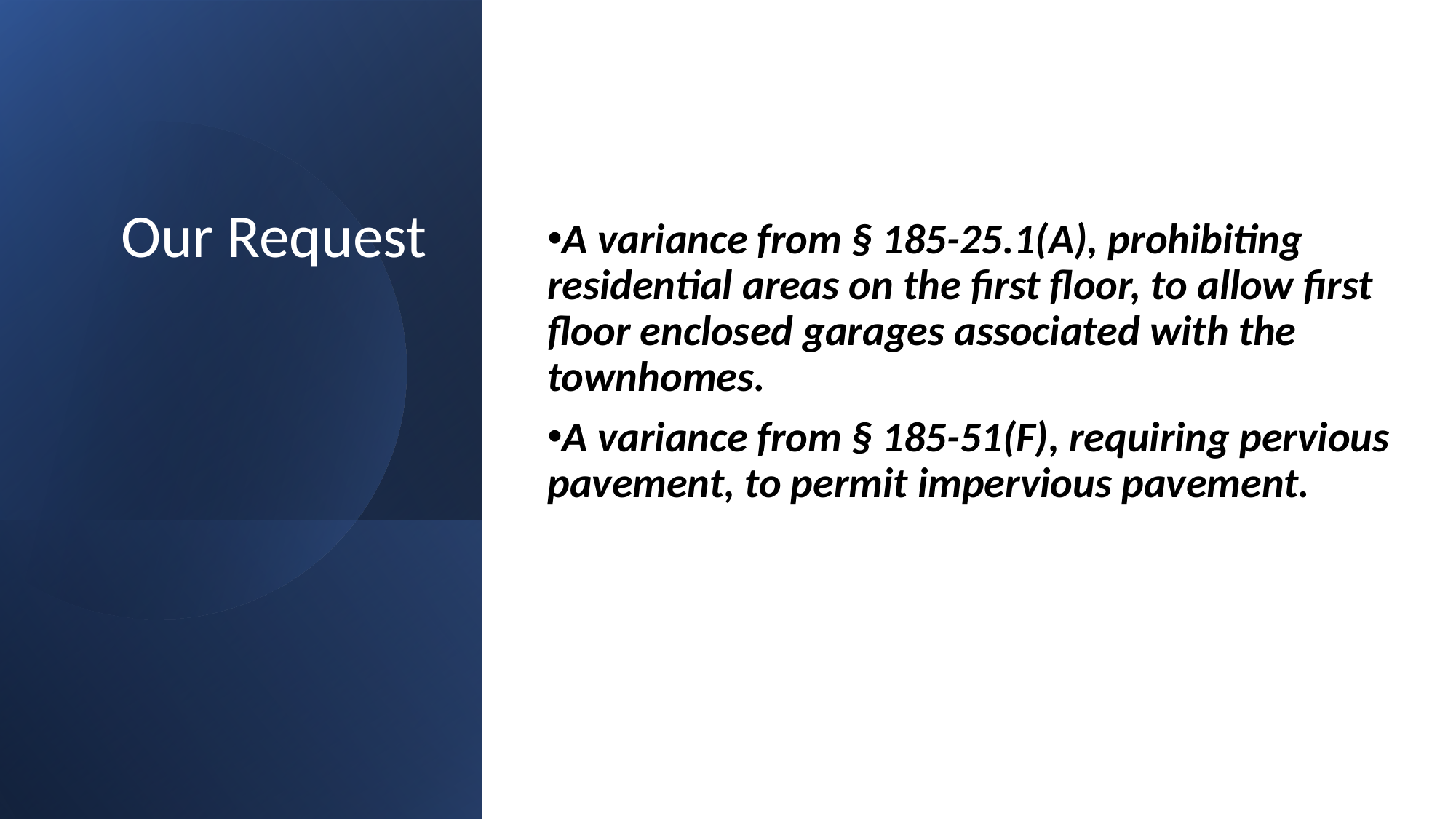

A variance from § 185-25.1(A), prohibiting residential areas on the first floor, to allow first floor enclosed garages associated with the townhomes.
A variance from § 185-51(F), requiring pervious pavement, to permit impervious pavement.

# Our Request

8